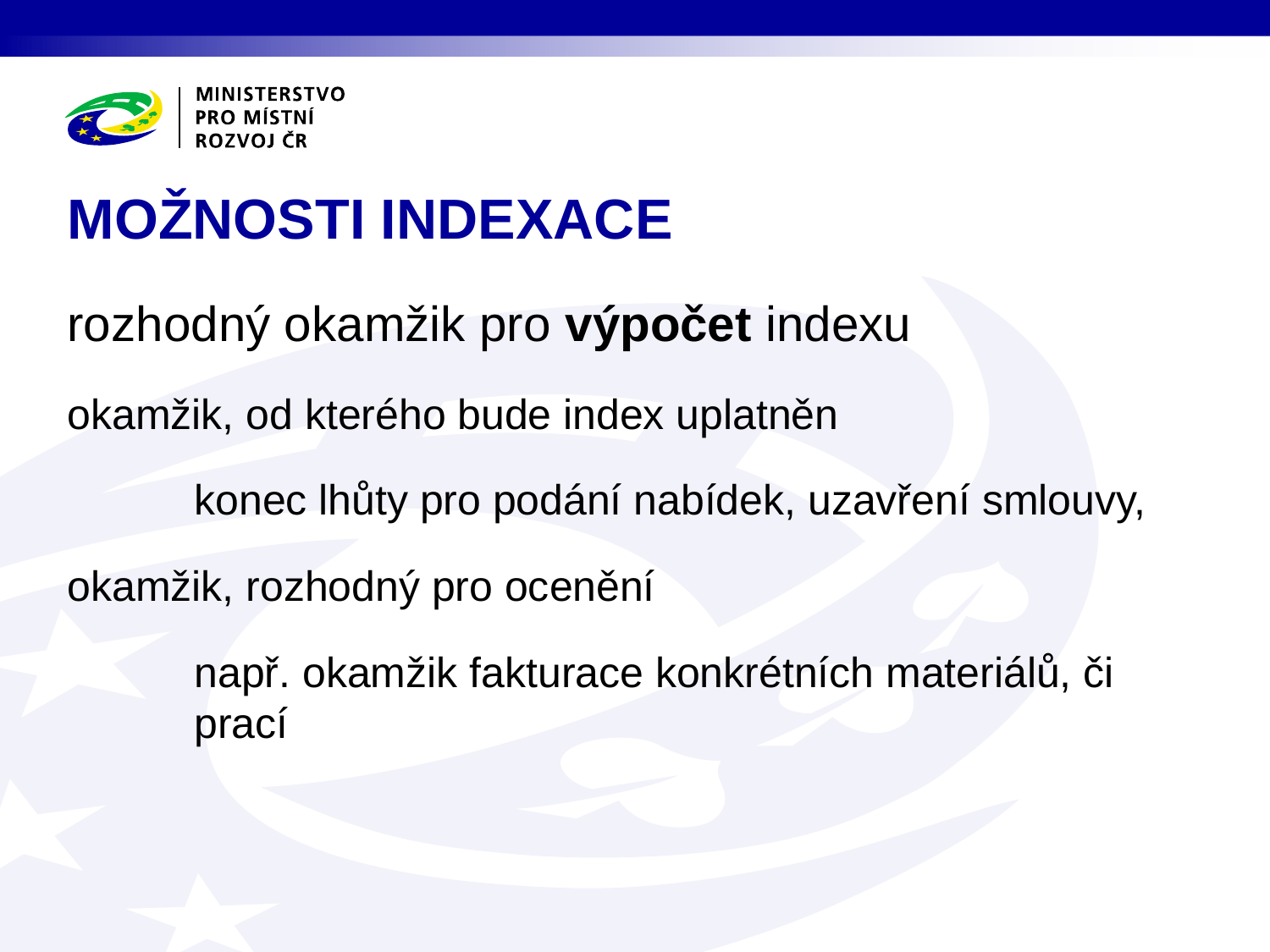

# MOŽNOSTI INDEXACE
rozhodný okamžik pro výpočet indexu
okamžik, od kterého bude index uplatněn
	konec lhůty pro podání nabídek, uzavření smlouvy,
okamžik, rozhodný pro ocenění
	např. okamžik fakturace konkrétních materiálů, či 	prací